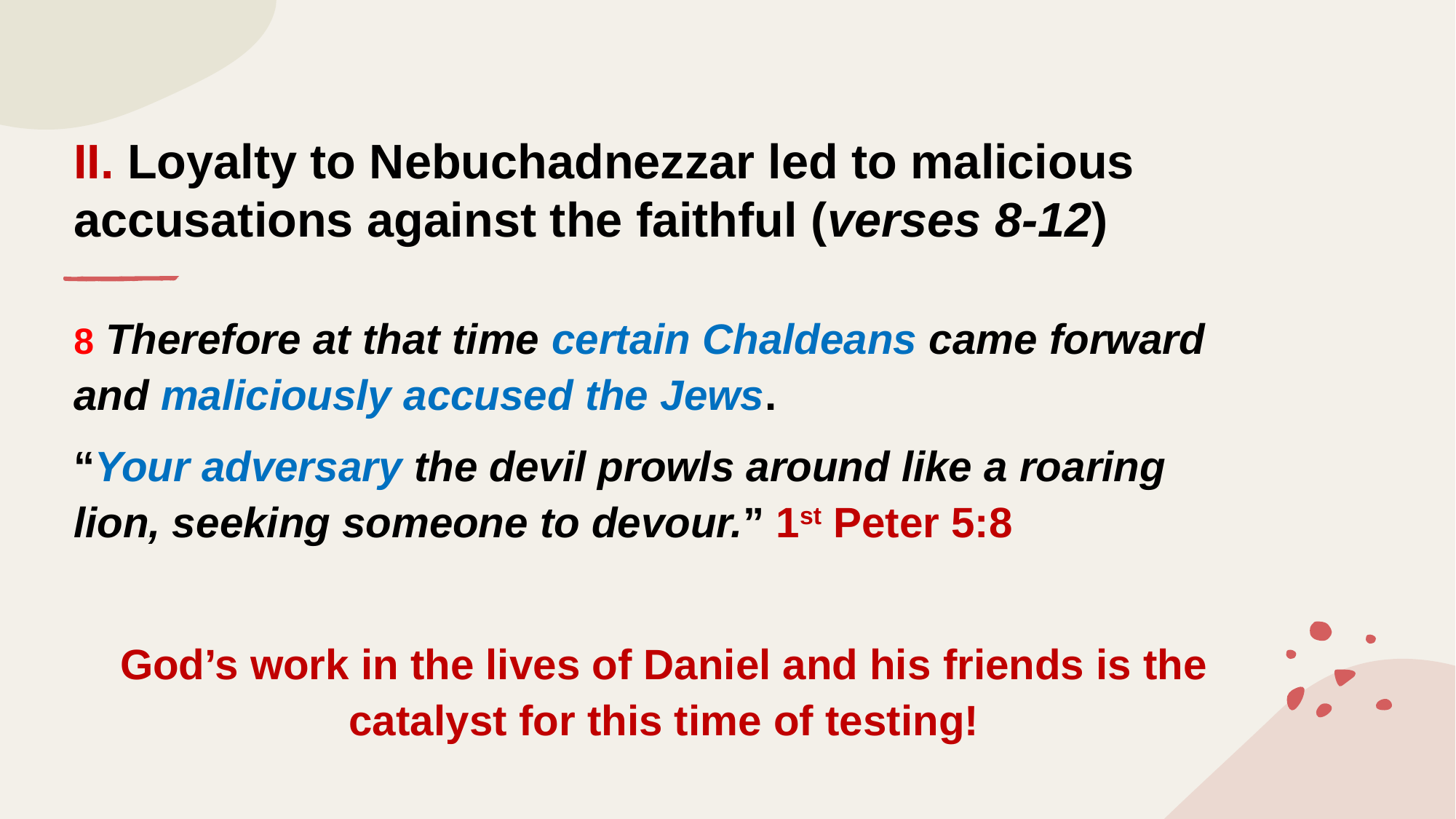

# II. Loyalty to Nebuchadnezzar led to malicious accusations against the faithful (verses 8-12)
8 Therefore at that time certain Chaldeans came forward and maliciously accused the Jews.
“Your adversary the devil prowls around like a roaring lion, seeking someone to devour.” 1st Peter 5:8

God’s work in the lives of Daniel and his friends is the catalyst for this time of testing!